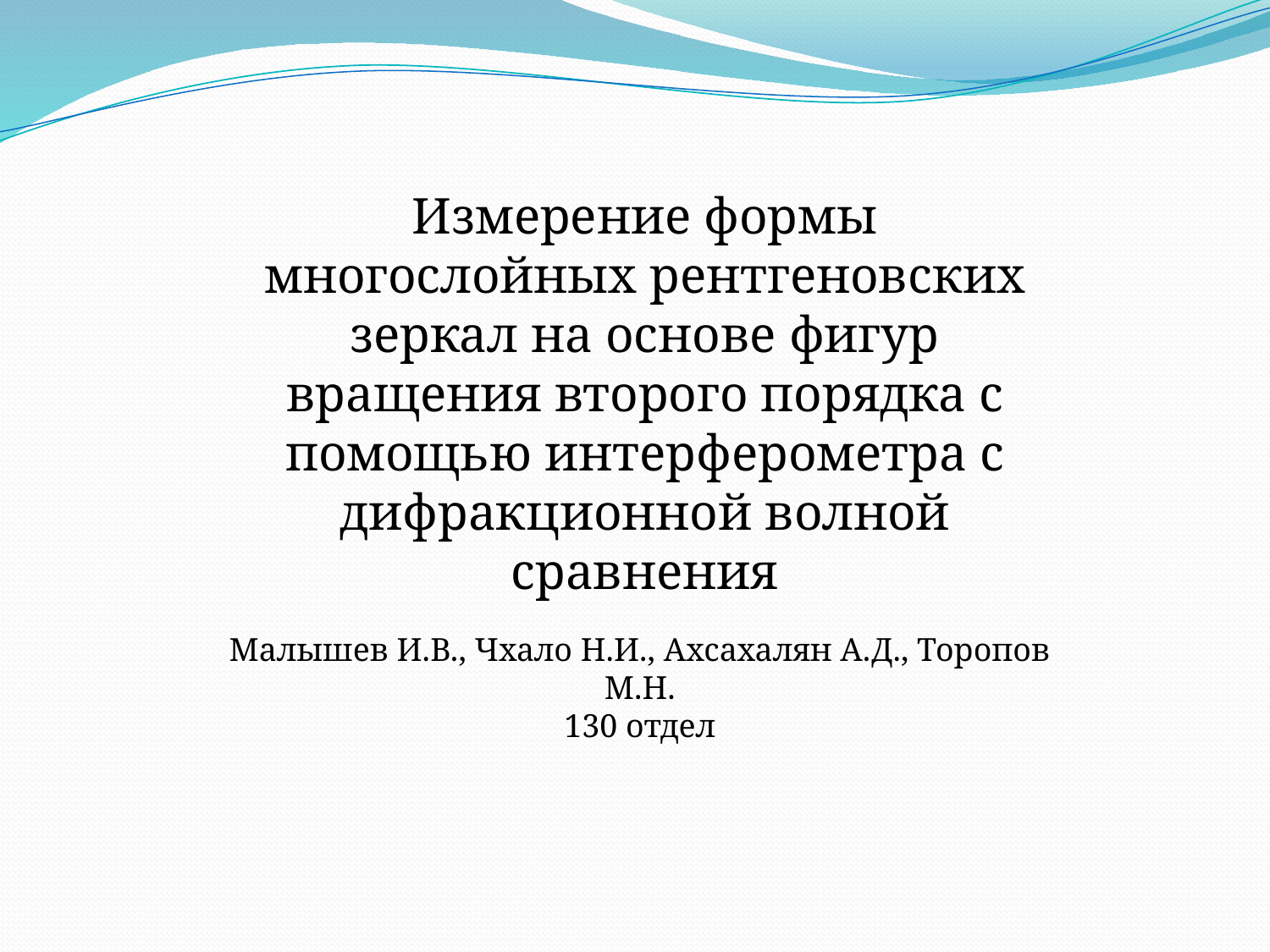

Измерение формы многослойных рентгеновских зеркал на основе фигур вращения второго порядка с помощью интерферометра с дифракционной волной сравнения
Малышев И.В., Чхало Н.И., Ахсахалян А.Д., Торопов М.Н.
130 отдел